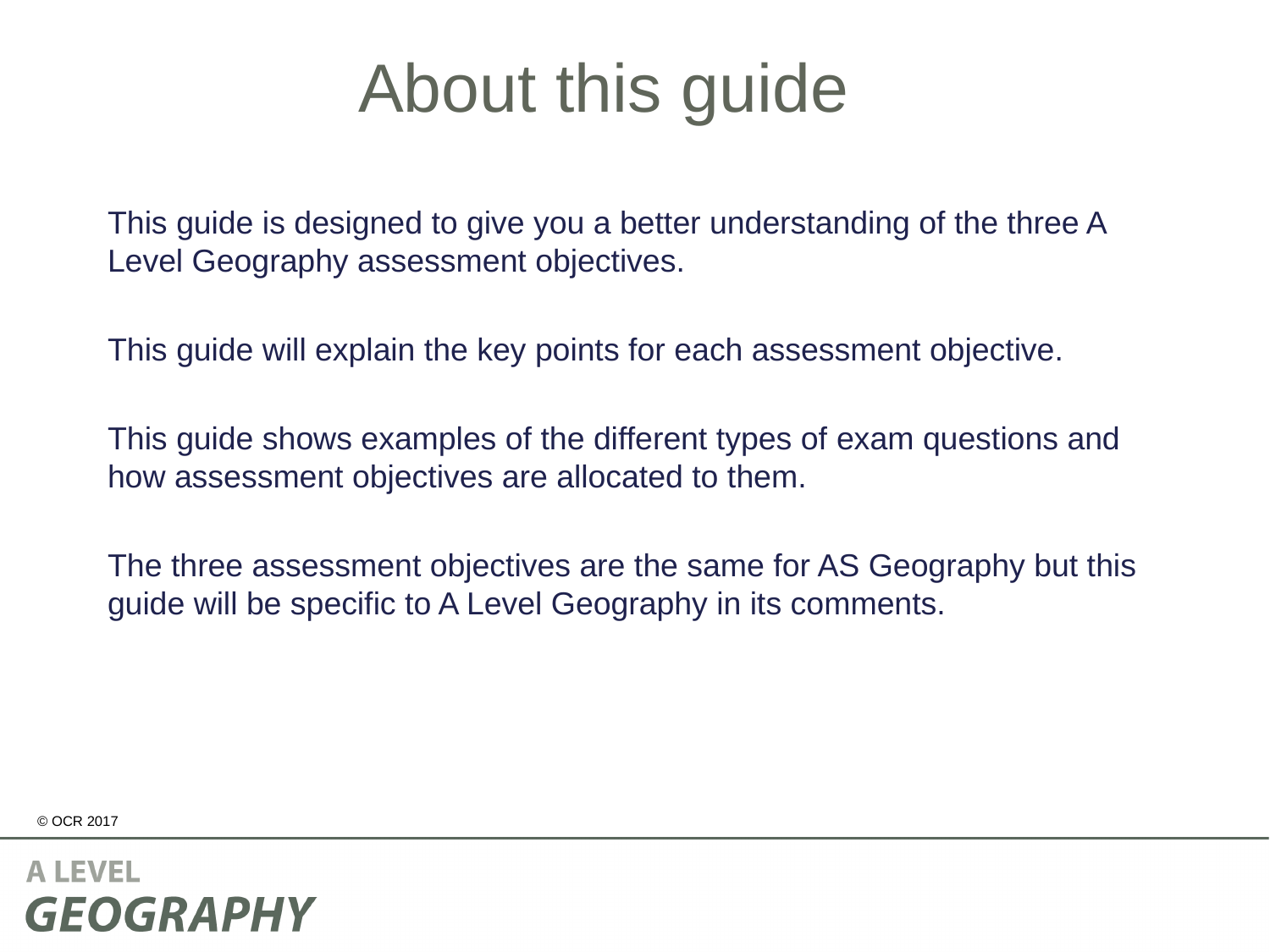

About this guide
This guide is designed to give you a better understanding of the three A Level Geography assessment objectives.

This guide will explain the key points for each assessment objective.

This guide shows examples of the different types of exam questions and how assessment objectives are allocated to them.

The three assessment objectives are the same for AS Geography but this guide will be specific to A Level Geography in its comments.